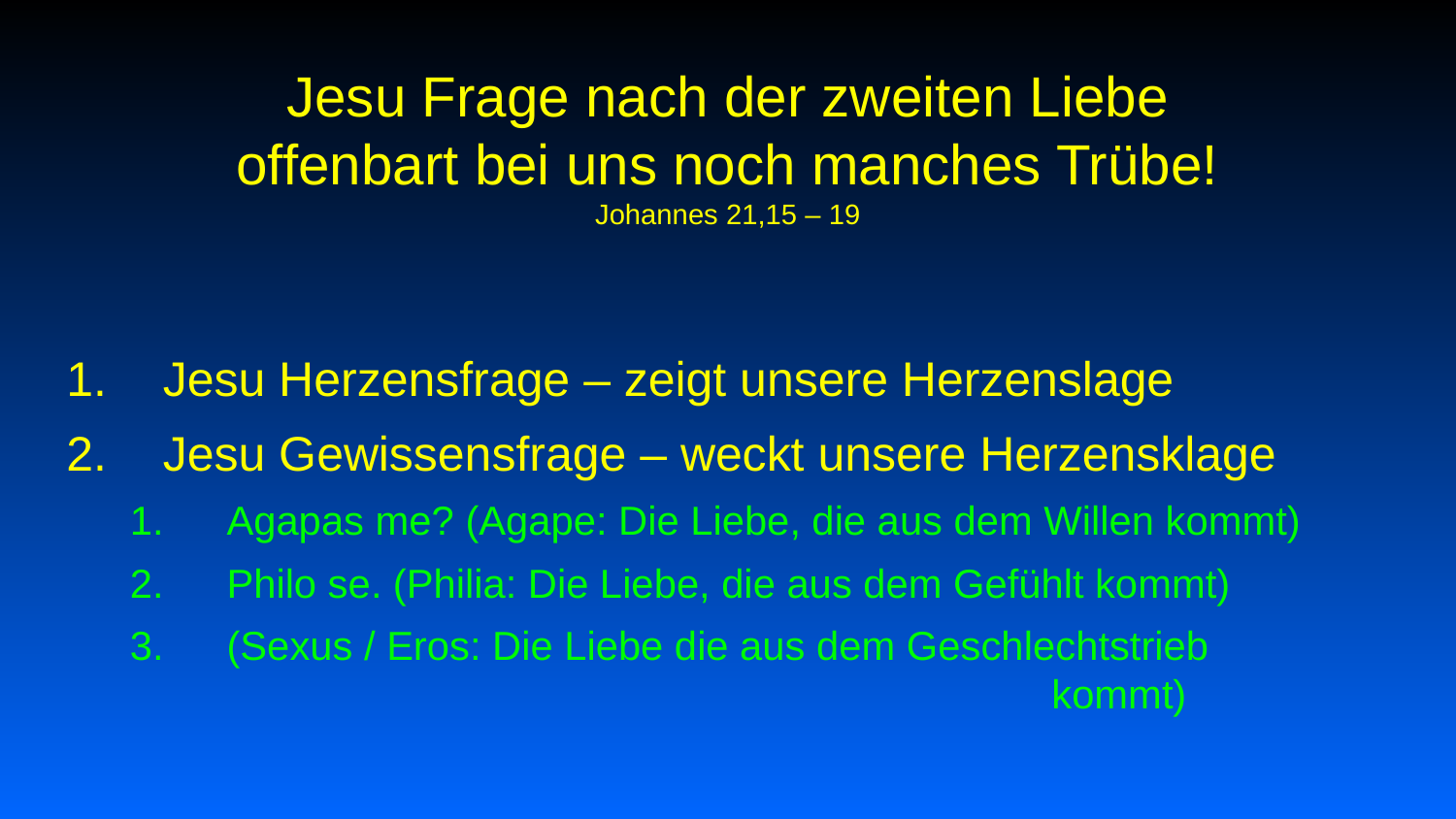

# Jesu Frage nach der zweiten Liebe offenbart bei uns noch manches Trübe! Johannes 21,15 – 19
Jesu Herzensfrage – zeigt unsere Herzenslage
Jesu Gewissensfrage – weckt unsere Herzensklage
Agapas me? (Agape: Die Liebe, die aus dem Willen kommt)
Philo se. (Philia: Die Liebe, die aus dem Gefühlt kommt)
(Sexus / Eros: Die Liebe die aus dem Geschlechtstrieb 							kommt)